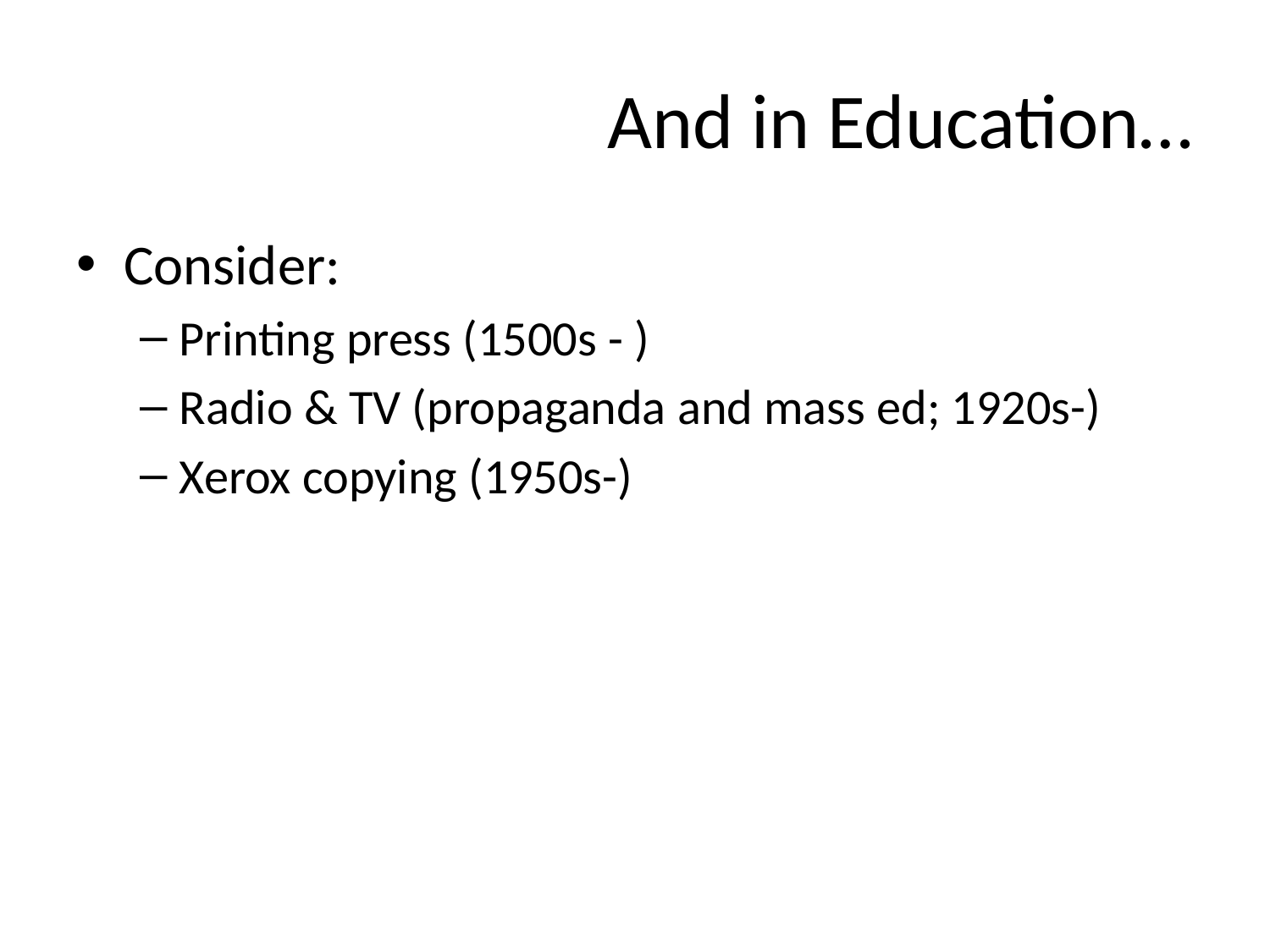

# And in Education…
Consider:
Printing press (1500s - )
Radio & TV (propaganda and mass ed; 1920s-)
Xerox copying (1950s-)